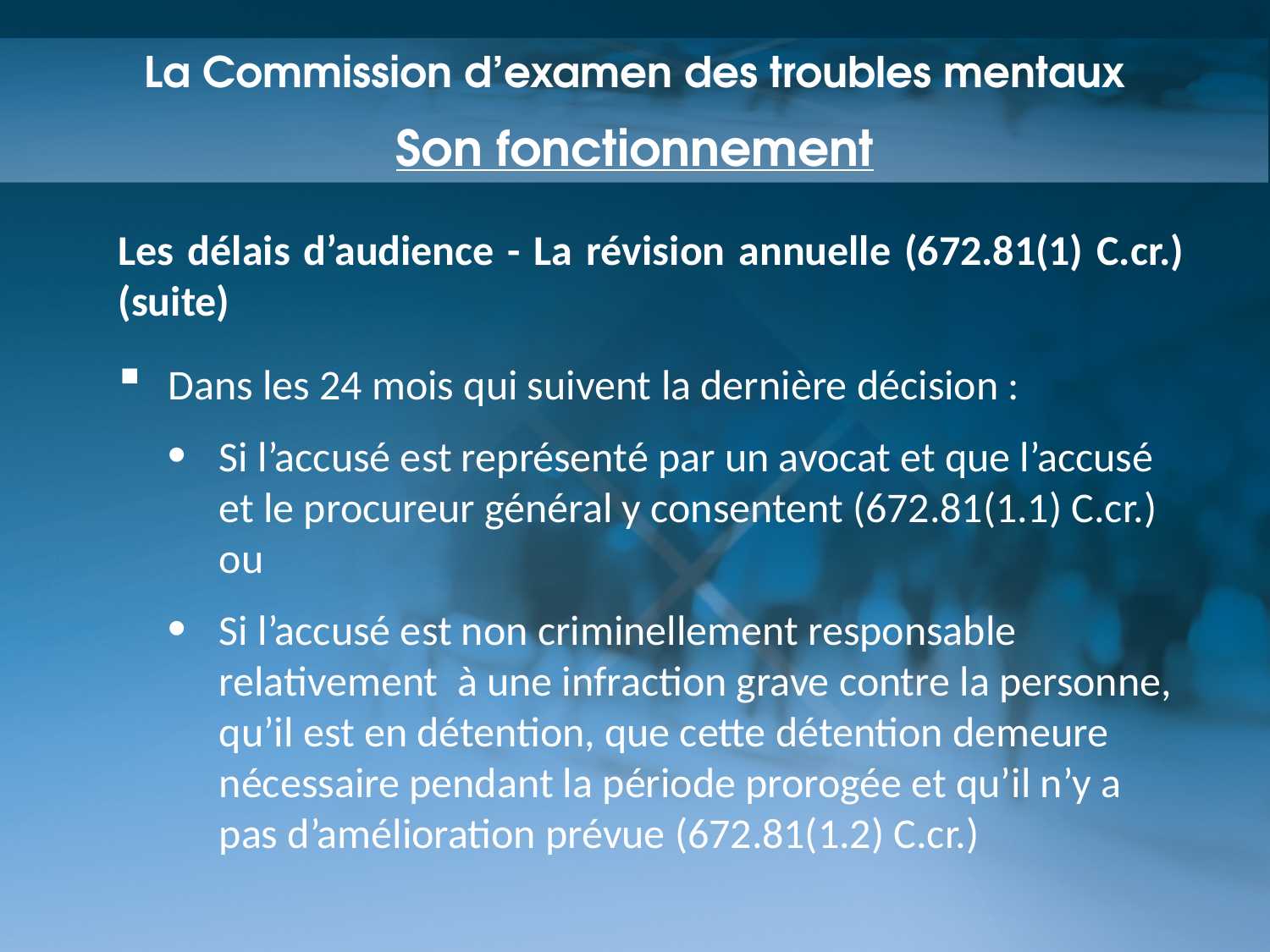

La Commission d’examen des troubles mentaux
Son fonctionnement
Les délais d’audience - La révision annuelle (672.81(1) C.cr.) (suite)

Dans les 24 mois qui suivent la dernière décision :
Si l’accusé est représenté par un avocat et que l’accusé et le procureur général y consentent (672.81(1.1) C.cr.) ou
Si l’accusé est non criminellement responsable relativement  à une infraction grave contre la personne, qu’il est en détention, que cette détention demeure nécessaire pendant la période prorogée et qu’il n’y a pas d’amélioration prévue (672.81(1.2) C.cr.)